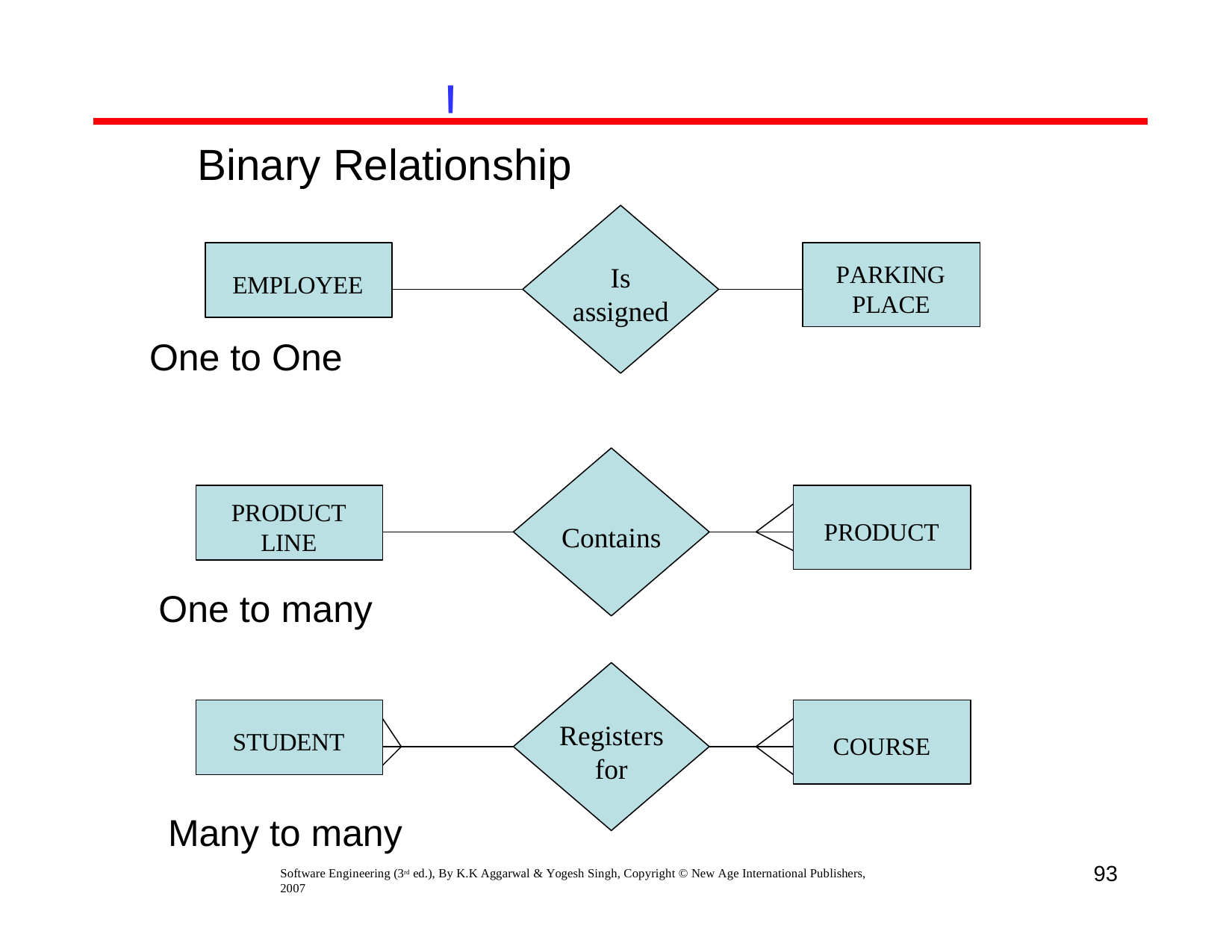

!

Binary Relationship

PARKING PLACE
Is assigned
EMPLOYEE

One to One

PRODUCT LINE

PRODUCT
Contains

One to many

Registers for

STUDENT
COURSE

Many to many
93
Software Engineering (3rd  ed.), By K.K Aggarwal & Yogesh Singh, Copyright © New Age International Publishers, 2007